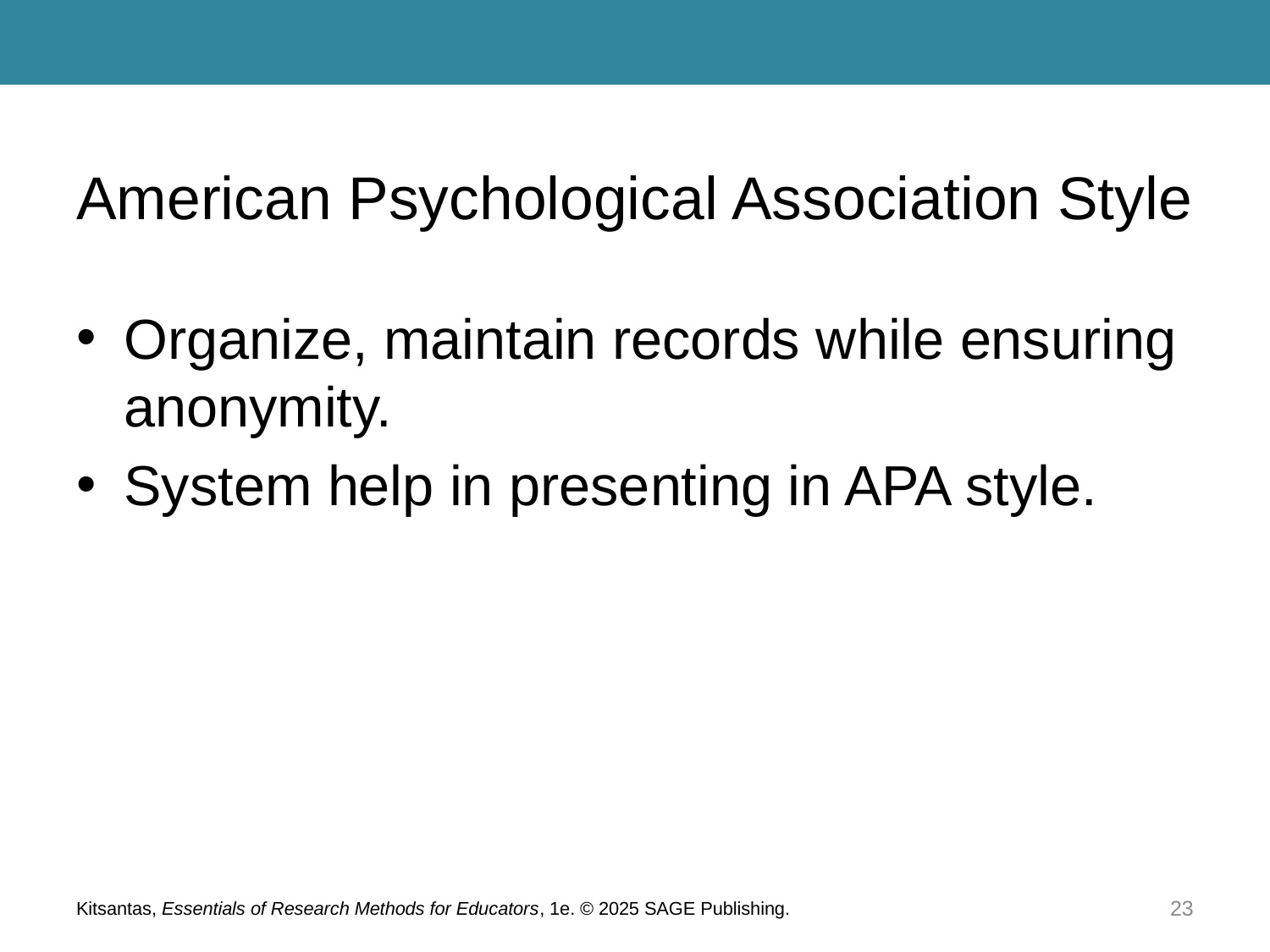

# American Psychological Association Style
Organize, maintain records while ensuring anonymity.
System help in presenting in APA style.
Kitsantas, Essentials of Research Methods for Educators, 1e. © 2025 SAGE Publishing.
23